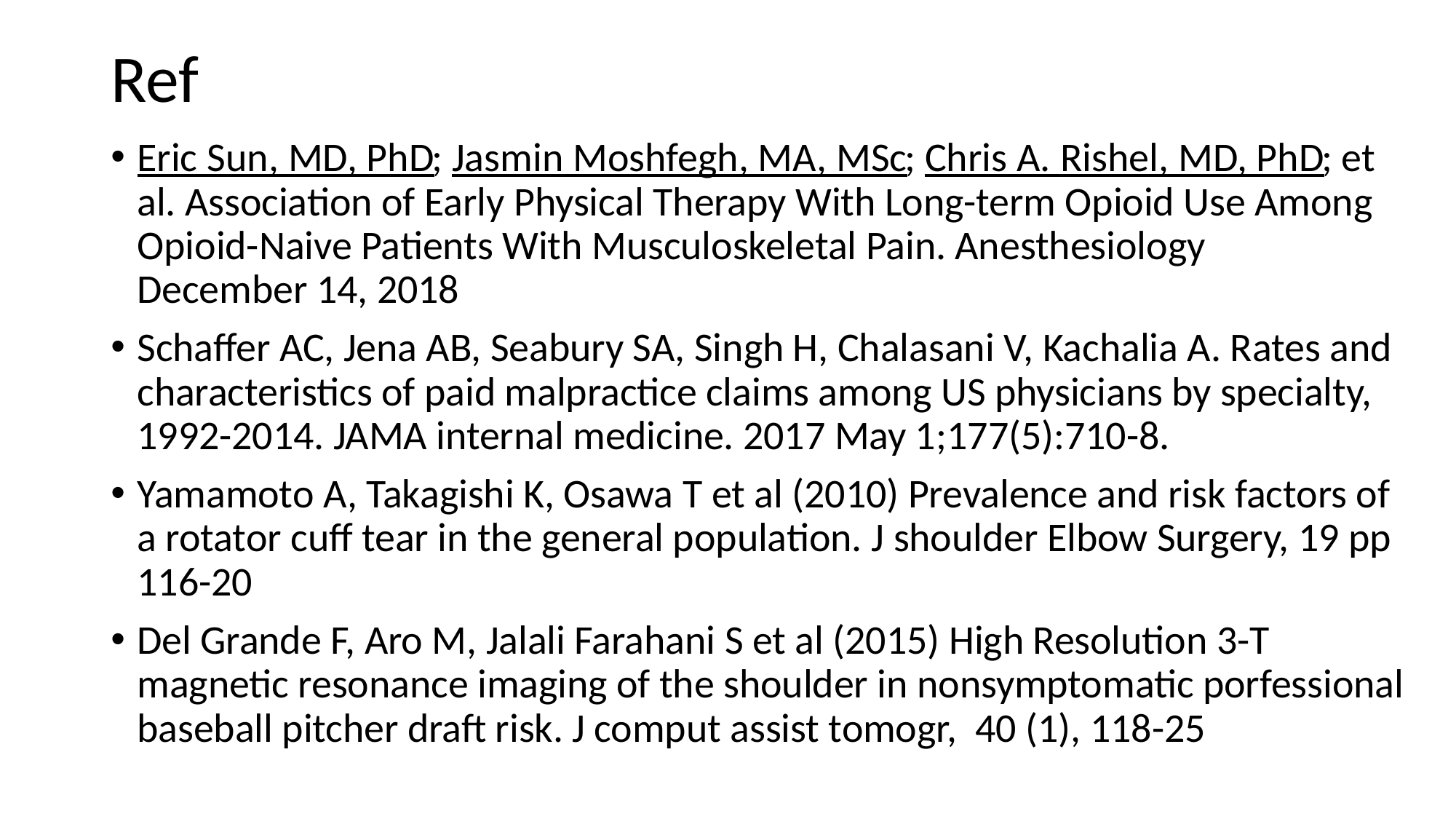

# Ref
Eric Sun, MD, PhD; Jasmin Moshfegh, MA, MSc; Chris A. Rishel, MD, PhD; et al. Association of Early Physical Therapy With Long-term Opioid Use Among Opioid-Naive Patients With Musculoskeletal Pain. Anesthesiology December 14, 2018
Schaffer AC, Jena AB, Seabury SA, Singh H, Chalasani V, Kachalia A. Rates and characteristics of paid malpractice claims among US physicians by specialty, 1992-2014. JAMA internal medicine. 2017 May 1;177(5):710-8.
Yamamoto A, Takagishi K, Osawa T et al (2010) Prevalence and risk factors of a rotator cuff tear in the general population. J shoulder Elbow Surgery, 19 pp 116-20
Del Grande F, Aro M, Jalali Farahani S et al (2015) High Resolution 3-T magnetic resonance imaging of the shoulder in nonsymptomatic porfessional baseball pitcher draft risk. J comput assist tomogr,  40 (1), 118-25